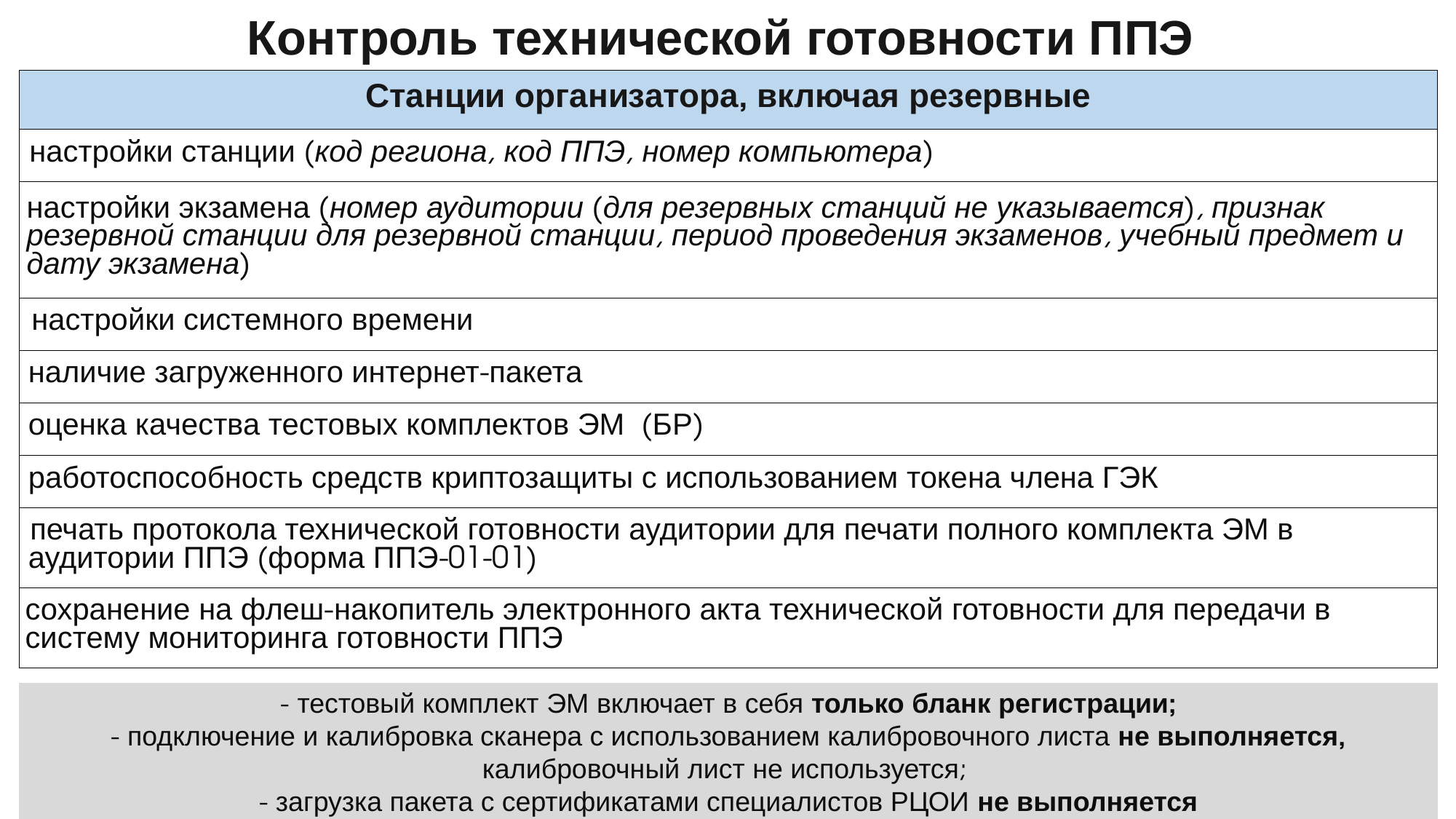

Контроль технической готовности ППЭ
| Станции организатора, включая резервные |
| --- |
| настройки станции (код региона, код ППЭ, номер компьютера) |
| настройки экзамена (номер аудитории (для резервных станций не указывается), признак резервной станции для резервной станции, период проведения экзаменов, учебный предмет и дату экзамена) |
| настройки системного времени |
| наличие загруженного интернет-пакета |
| оценка качества тестовых комплектов ЭМ (БР) |
| работоспособность средств криптозащиты с использованием токена члена ГЭК |
| печать протокола технической готовности аудитории для печати полного комплекта ЭМ в аудитории ППЭ (форма ППЭ-01-01) |
| сохранение на флеш-накопитель электронного акта технической готовности для передачи в систему мониторинга готовности ППЭ |

- тестовый комплект ЭМ включает в себя только бланк регистрации;
- подключение и калибровка сканера с использованием калибровочного листа не выполняется, калибровочный лист не используется;
- загрузка пакета с сертификатами специалистов РЦОИ не выполняется